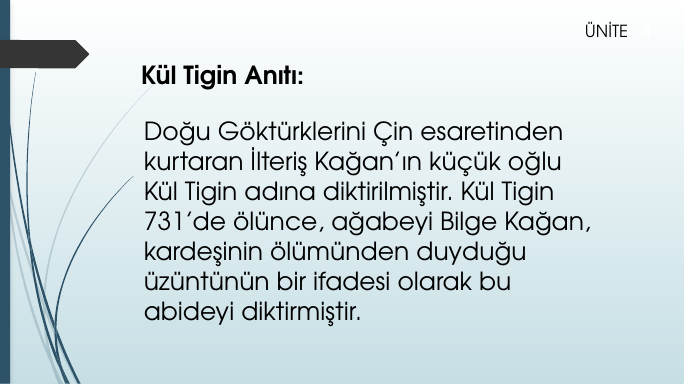

ÜNİTE   4
Kül Tigin Anıtı:
Doğu Göktürklerini Çin esaretinden kurtaran İlteriş Kağan’ın küçük oğlu Kül Tigin adına diktirilmiştir. Kül Tigin 731’de ölünce, ağabeyi Bilge Kağan, kardeşinin ölümünden duyduğu üzüntünün bir ifadesi olarak bu abideyi diktirmiştir.